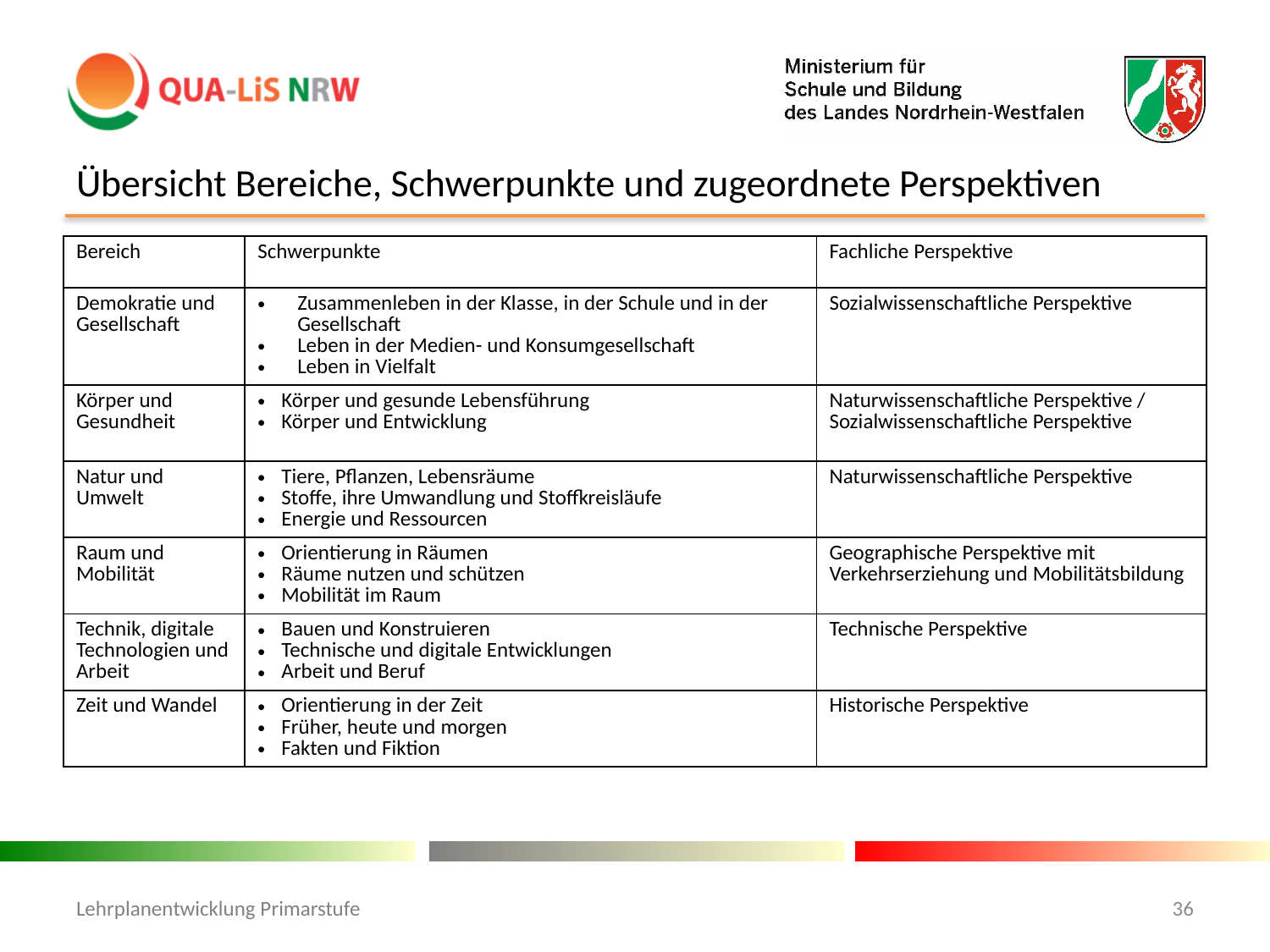

# Übersicht Bereiche, Schwerpunkte und zugeordnete Perspektiven
| Bereich | Schwerpunkte | Fachliche Perspektive |
| --- | --- | --- |
| Demokratie und Gesellschaft | Zusammenleben in der Klasse, in der Schule und in der Gesellschaft Leben in der Medien- und Konsumgesellschaft Leben in Vielfalt | Sozialwissenschaftliche Perspektive |
| Körper und Gesundheit | Körper und gesunde Lebensführung Körper und Entwicklung | Naturwissenschaftliche Perspektive / Sozialwissenschaftliche Perspektive |
| Natur und Umwelt | Tiere, Pflanzen, Lebensräume Stoffe, ihre Umwandlung und Stoffkreisläufe Energie und Ressourcen | Naturwissenschaftliche Perspektive |
| Raum und Mobilität | Orientierung in Räumen Räume nutzen und schützen Mobilität im Raum | Geographische Perspektive mit Verkehrserziehung und Mobilitätsbildung |
| Technik, digitale Technologien und Arbeit | Bauen und Konstruieren Technische und digitale Entwicklungen Arbeit und Beruf | Technische Perspektive |
| Zeit und Wandel | Orientierung in der Zeit Früher, heute und morgen Fakten und Fiktion | Historische Perspektive |
Lehrplanentwicklung Primarstufe

36